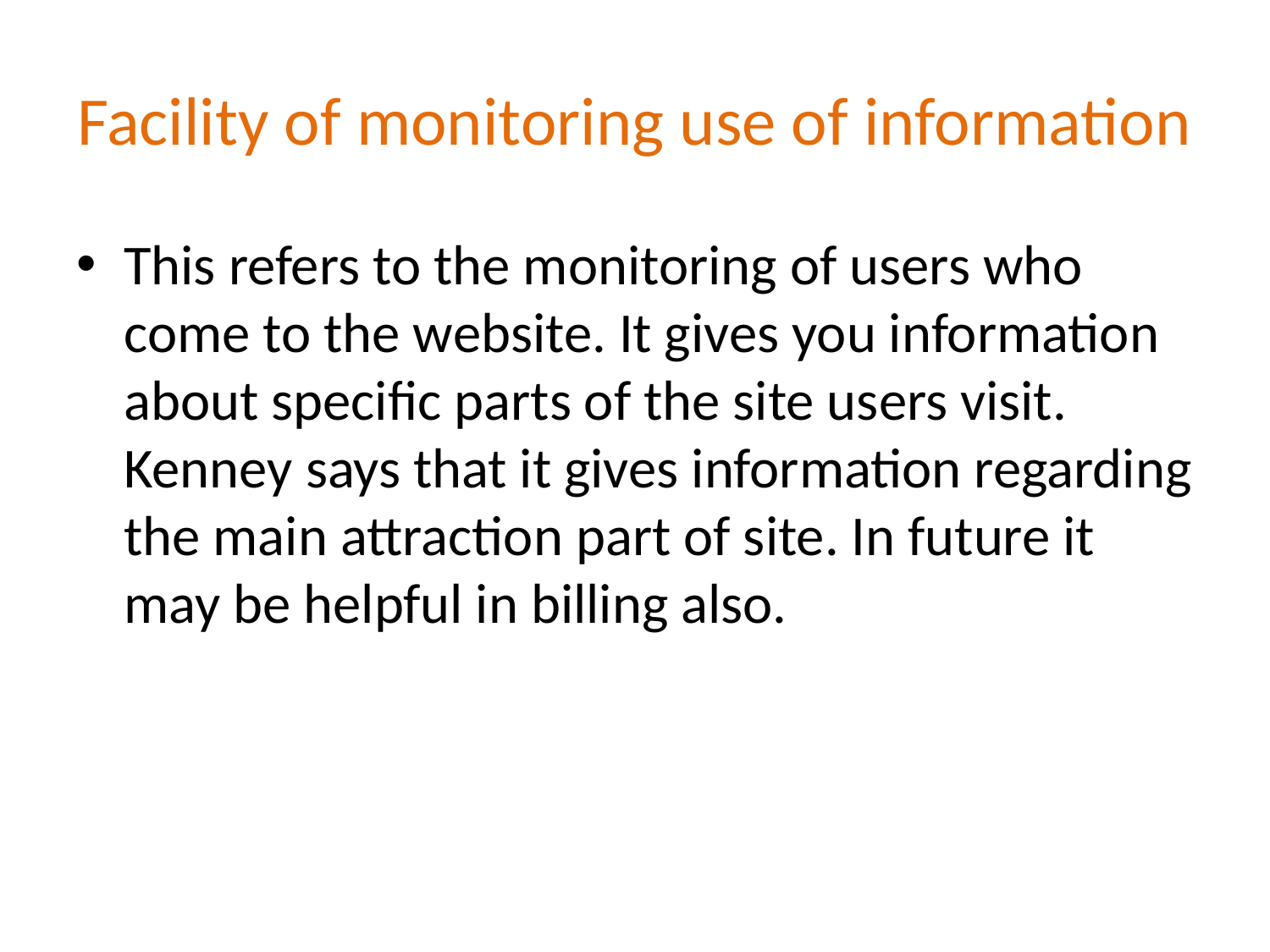

# Facility of monitoring use of information
This refers to the monitoring of users who come to the website. It gives you information about specific parts of the site users visit. Kenney says that it gives information regarding the main attraction part of site. In future it may be helpful in billing also.